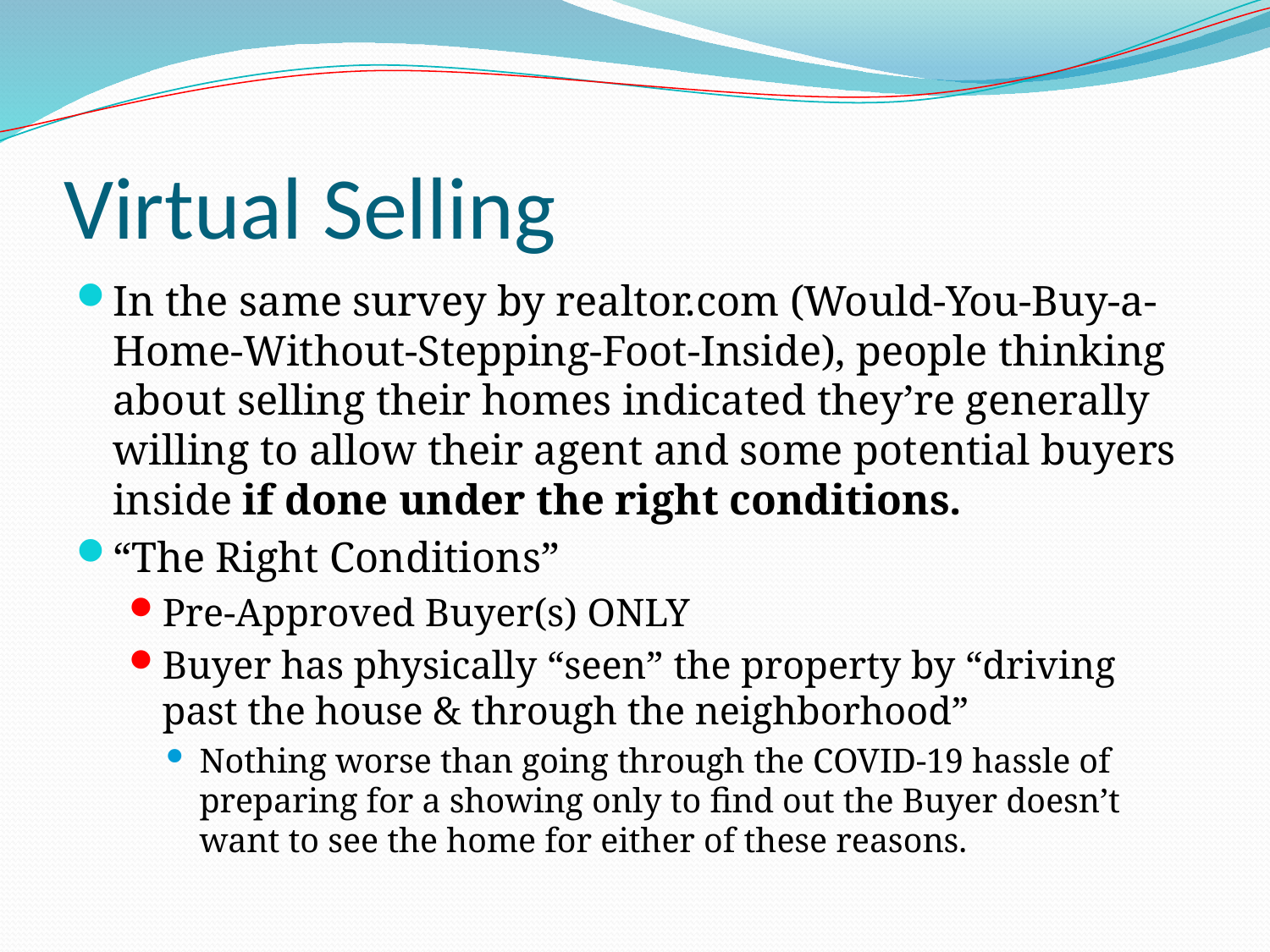

# Virtual Selling
In the same survey by realtor.com (Would-You-Buy-a-Home-Without-Stepping-Foot-Inside), people thinking about selling their homes indicated they’re generally willing to allow their agent and some potential buyers inside if done under the right conditions.
“The Right Conditions”
Pre-Approved Buyer(s) ONLY
Buyer has physically “seen” the property by “driving past the house & through the neighborhood”
Nothing worse than going through the COVID-19 hassle of preparing for a showing only to find out the Buyer doesn’t want to see the home for either of these reasons.